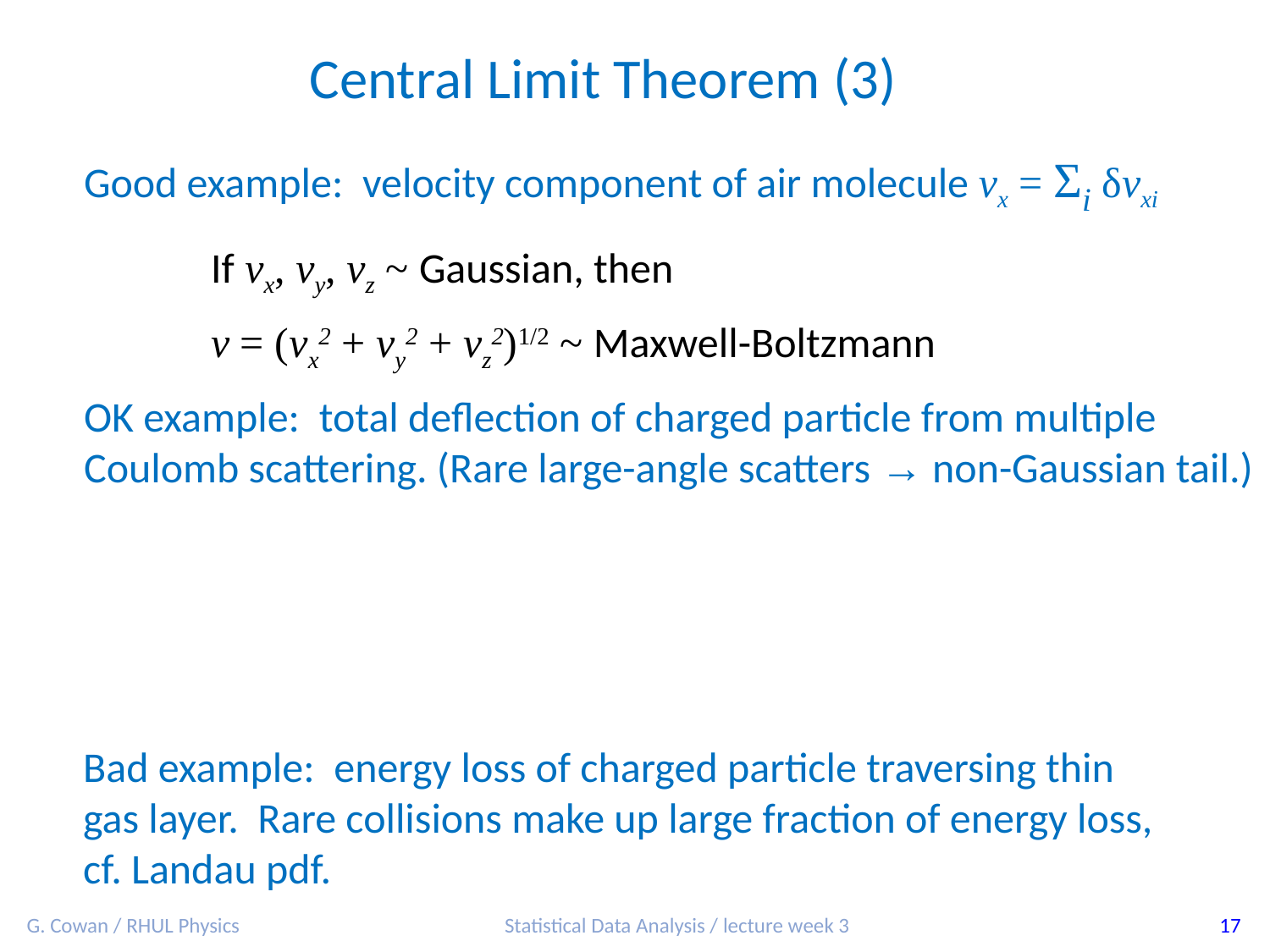

Central Limit Theorem (3)
Good example:  velocity component of air molecule vx = Σi δvxi
	If vx, vy, vz ~ Gaussian, then
	v = (vx2 + vy2 + vz2)1/2 ~ Maxwell-Boltzmann
OK example:  total deflection of charged particle from multiple
Coulomb scattering. (Rare large-angle scatters → non-Gaussian tail.)
Bad example:  energy loss of charged particle traversing thin
gas layer.  Rare collisions make up large fraction of energy loss,
cf. Landau pdf.
G. Cowan / RHUL Physics
Statistical Data Analysis / lecture week 3
17